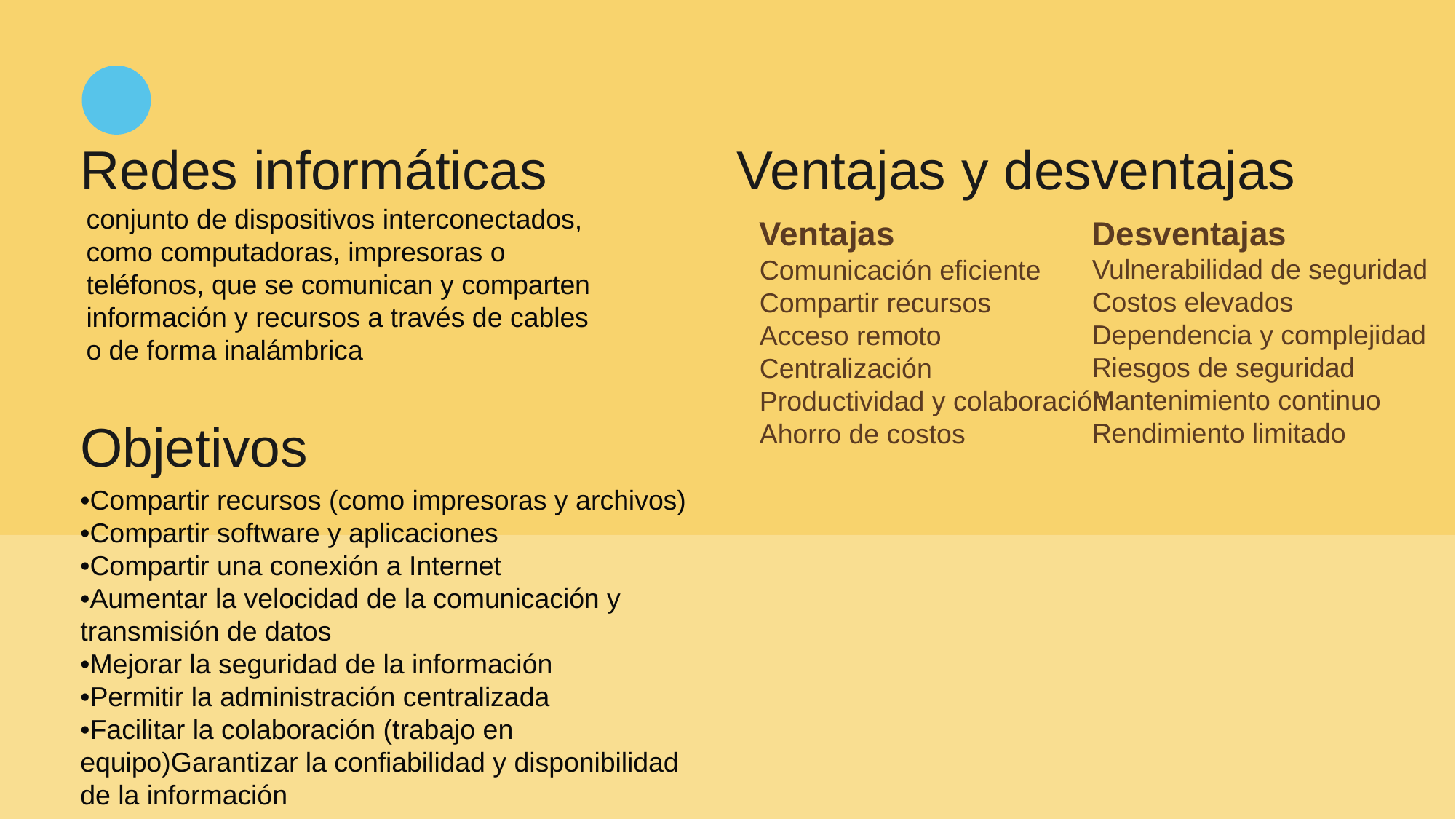

Redes informáticas
Ventajas y desventajas
conjunto de dispositivos interconectados, como computadoras, impresoras o teléfonos, que se comunican y comparten información y recursos a través de cables o de forma inalámbrica
Desventajas
Vulnerabilidad de seguridad
Costos elevados
Dependencia y complejidad
Riesgos de seguridad
Mantenimiento continuo
Rendimiento limitado

Ventajas
Comunicación eficiente
Compartir recursos
Acceso remoto
Centralización
Productividad y colaboración
Ahorro de costos
Objetivos
•Compartir recursos (como impresoras y archivos)
•Compartir software y aplicaciones
•Compartir una conexión a Internet
•Aumentar la velocidad de la comunicación y transmisión de datos
•Mejorar la seguridad de la información
•Permitir la administración centralizada
•Facilitar la colaboración (trabajo en equipo)Garantizar la confiabilidad y disponibilidad de la información